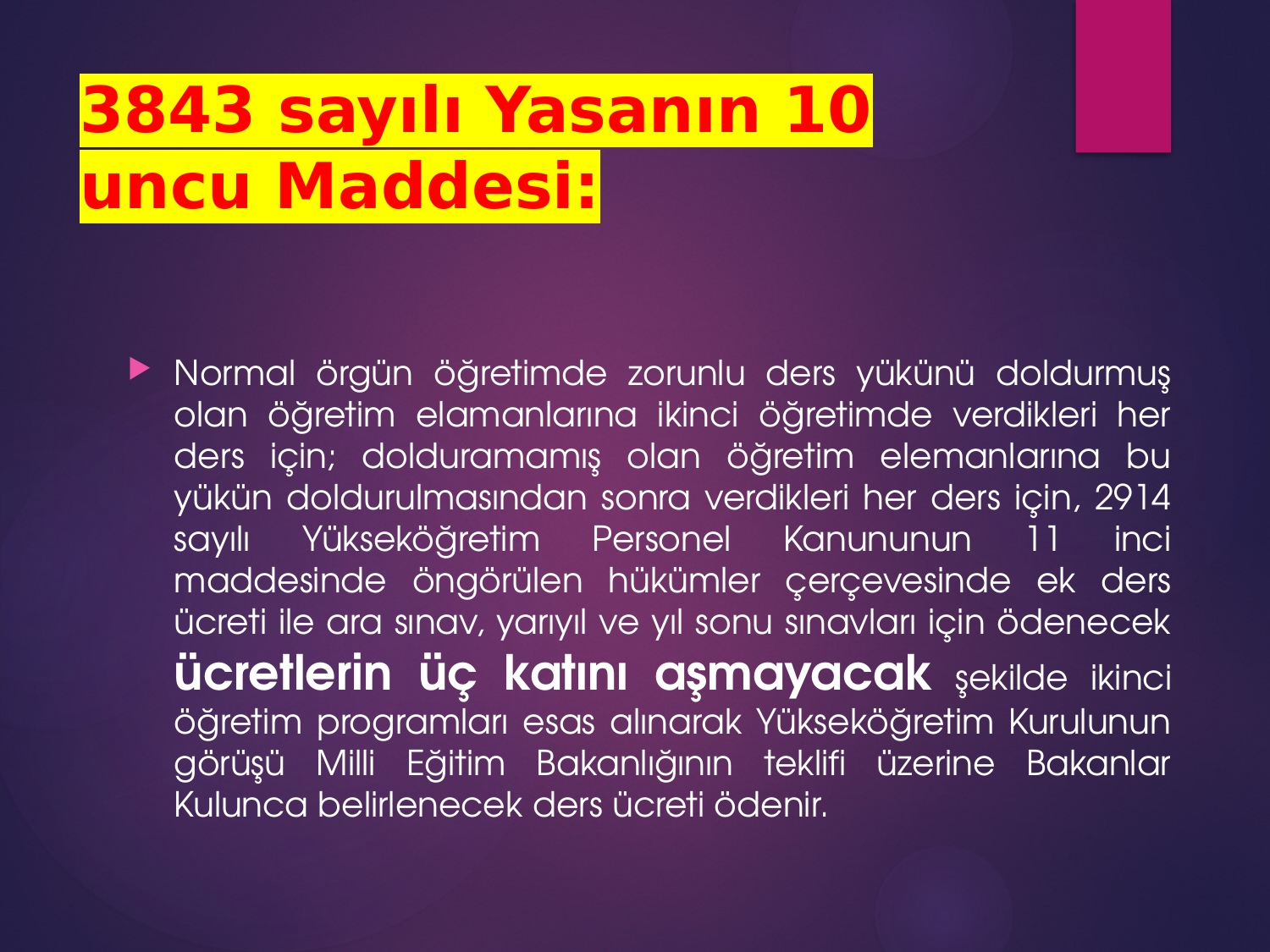

# 3843 sayılı Yasanın 10 uncu Maddesi:

Normal örgün öğretimde zorunlu ders yükünü doldurmuş olan öğretim elamanlarına ikinci öğretimde verdikleri her ders için; dolduramamış olan öğretim elemanlarına bu yükün doldurulmasından sonra verdikleri her ders için, 2914 sayılı Yükseköğretim Personel Kanununun 11 inci maddesinde öngörülen hükümler çerçevesinde ek ders ücreti ile ara sınav, yarıyıl ve yıl sonu sınavları için ödenecek ücretlerin üç katını aşmayacak şekilde ikinci öğretim programları esas alınarak Yükseköğretim Kurulunun görüşü Milli Eğitim Bakanlığının teklifi üzerine Bakanlar Kulunca belirlenecek ders ücreti ödenir.